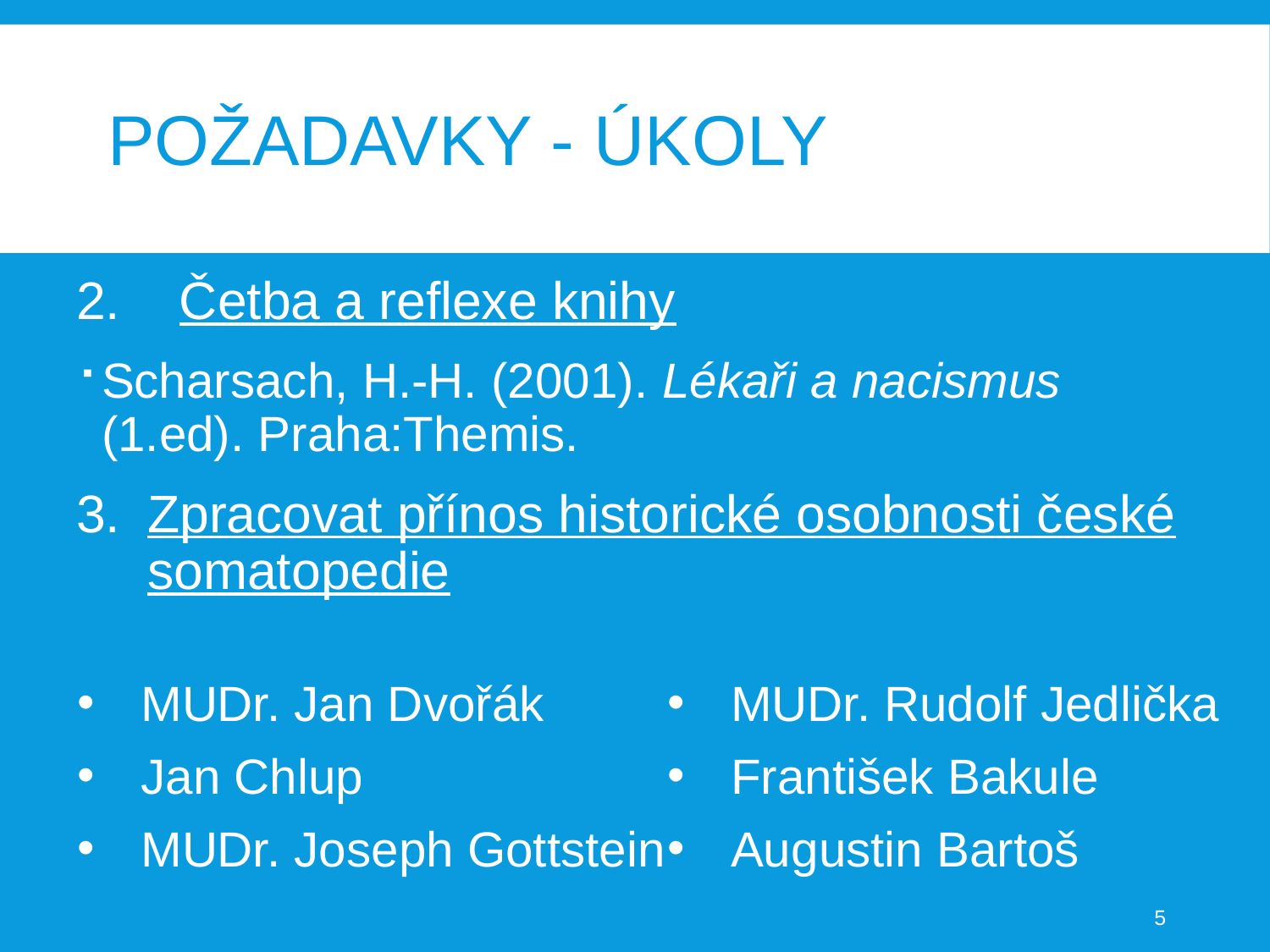

# Požadavky - úkoly
…
Četba a reflexe knihy
Scharsach, H.-H. (2001). Lékaři a nacismus (1.ed). Praha:Themis.
Zpracovat přínos historické osobnosti české somatopedie

MUDr. Jan Dvořák
Jan Chlup
MUDr. Joseph Gottstein
MUDr. Rudolf Jedlička
František Bakule
Augustin Bartoš
5